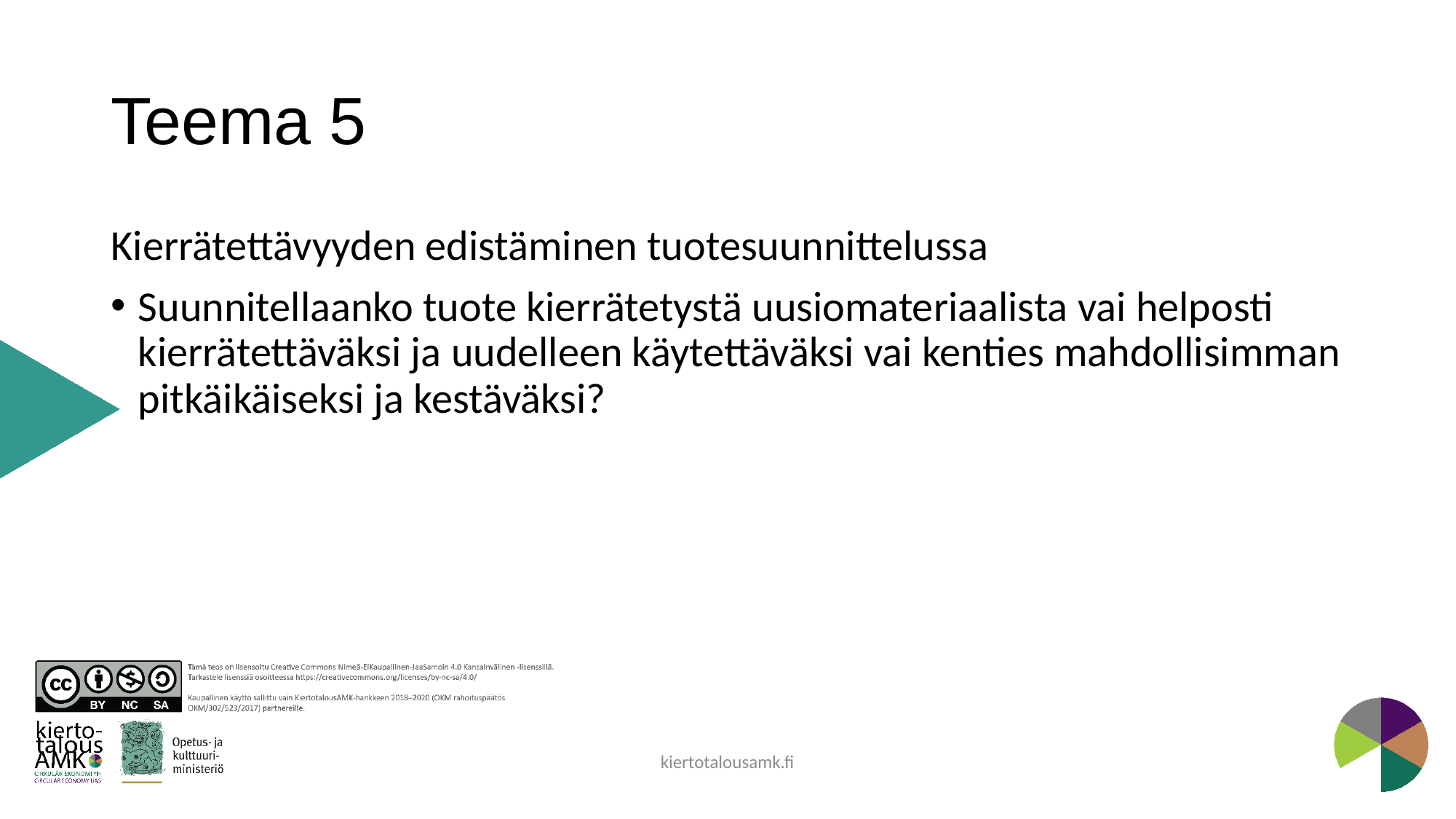

# Teema 5
Kierrätettävyyden edistäminen tuotesuunnittelussa
Suunnitellaanko tuote kierrätetystä uusiomateriaalista vai helposti kierrätettäväksi ja uudelleen käytettäväksi vai kenties mahdollisimman pitkäikäiseksi ja kestäväksi?

kiertotalousamk.fi